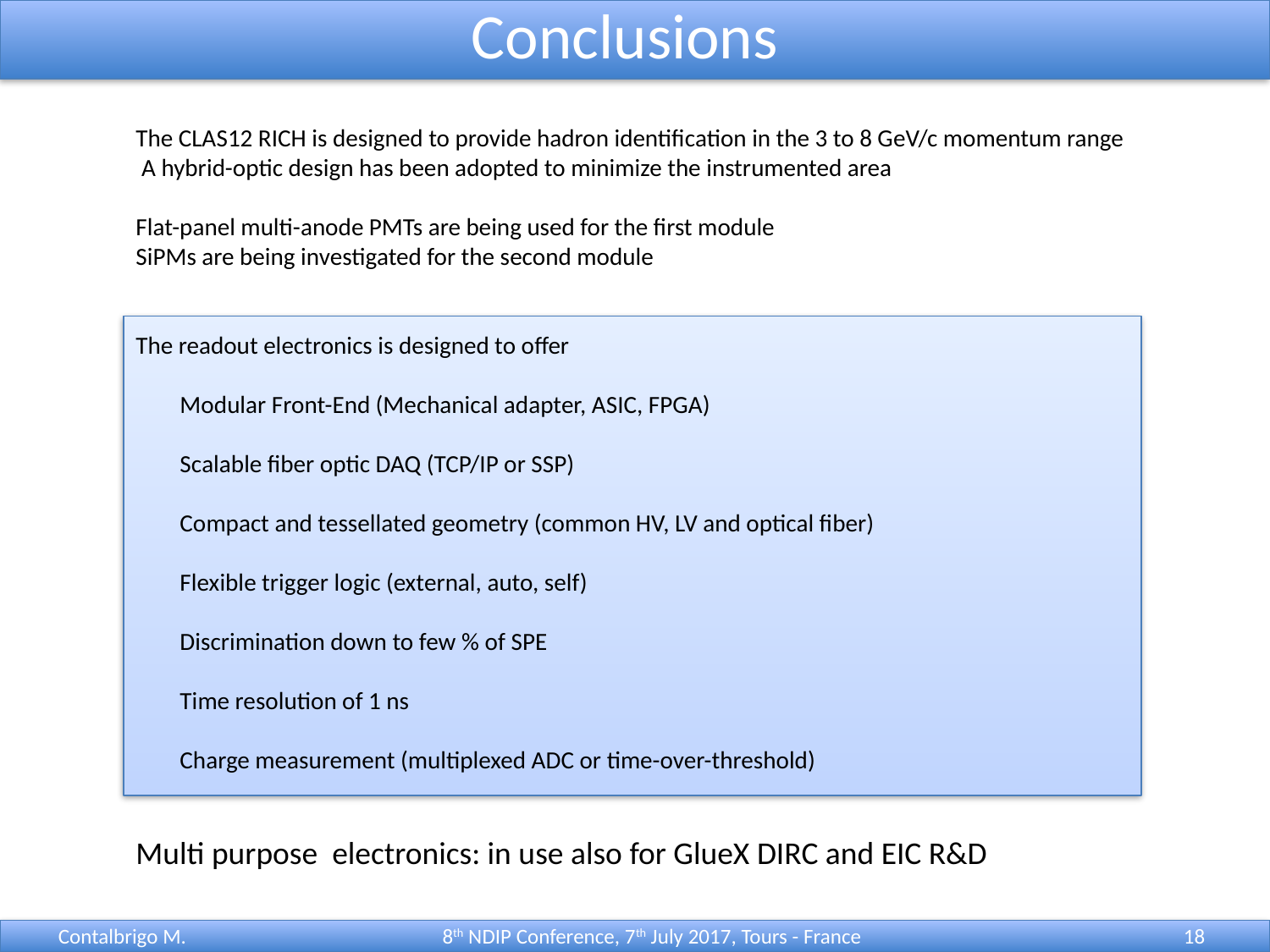

Conclusions
The CLAS12 RICH is designed to provide hadron identification in the 3 to 8 GeV/c momentum range
 A hybrid-optic design has been adopted to minimize the instrumented area

Flat-panel multi-anode PMTs are being used for the first module
SiPMs are being investigated for the second module

The readout electronics is designed to offer

        Modular Front-End (Mechanical adapter, ASIC, FPGA)

        Scalable fiber optic DAQ (TCP/IP or SSP)

        Compact and tessellated geometry (common HV, LV and optical fiber)

        Flexible trigger logic (external, auto, self)

        Discrimination down to few % of SPE

        Time resolution of 1 ns

        Charge measurement (multiplexed ADC or time-over-threshold)

Multi purpose  electronics: in use also for GlueX DIRC and EIC R&D

8th NDIP Conference, 7th July 2017, Tours - France
Contalbrigo M.
18